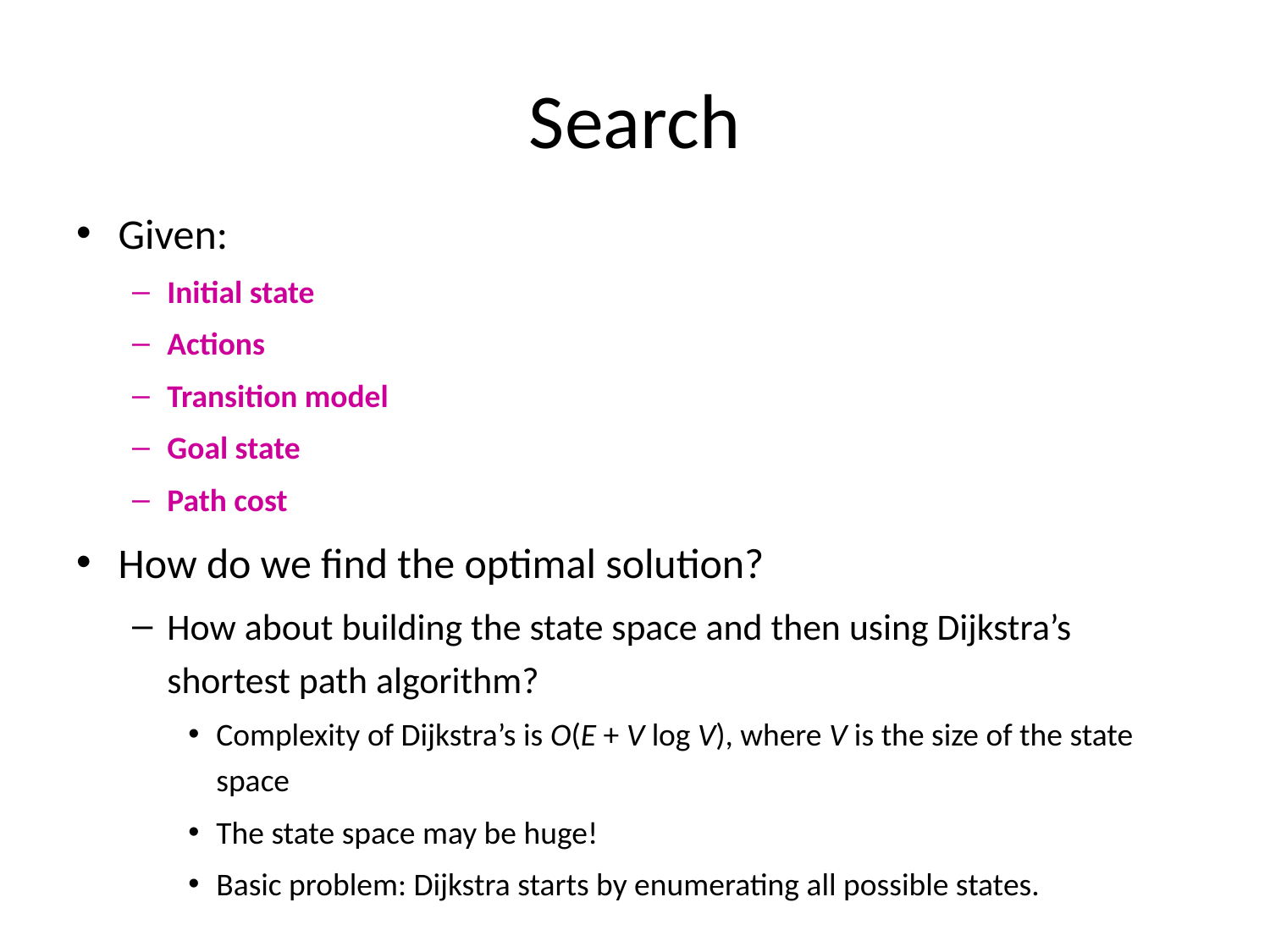

# Search
Given:
Initial state
Actions
Transition model
Goal state
Path cost
How do we find the optimal solution?
How about building the state space and then using Dijkstra’s shortest path algorithm?
Complexity of Dijkstra’s is O(E + V log V), where V is the size of the state space
The state space may be huge!
Basic problem: Dijkstra starts by enumerating all possible states.